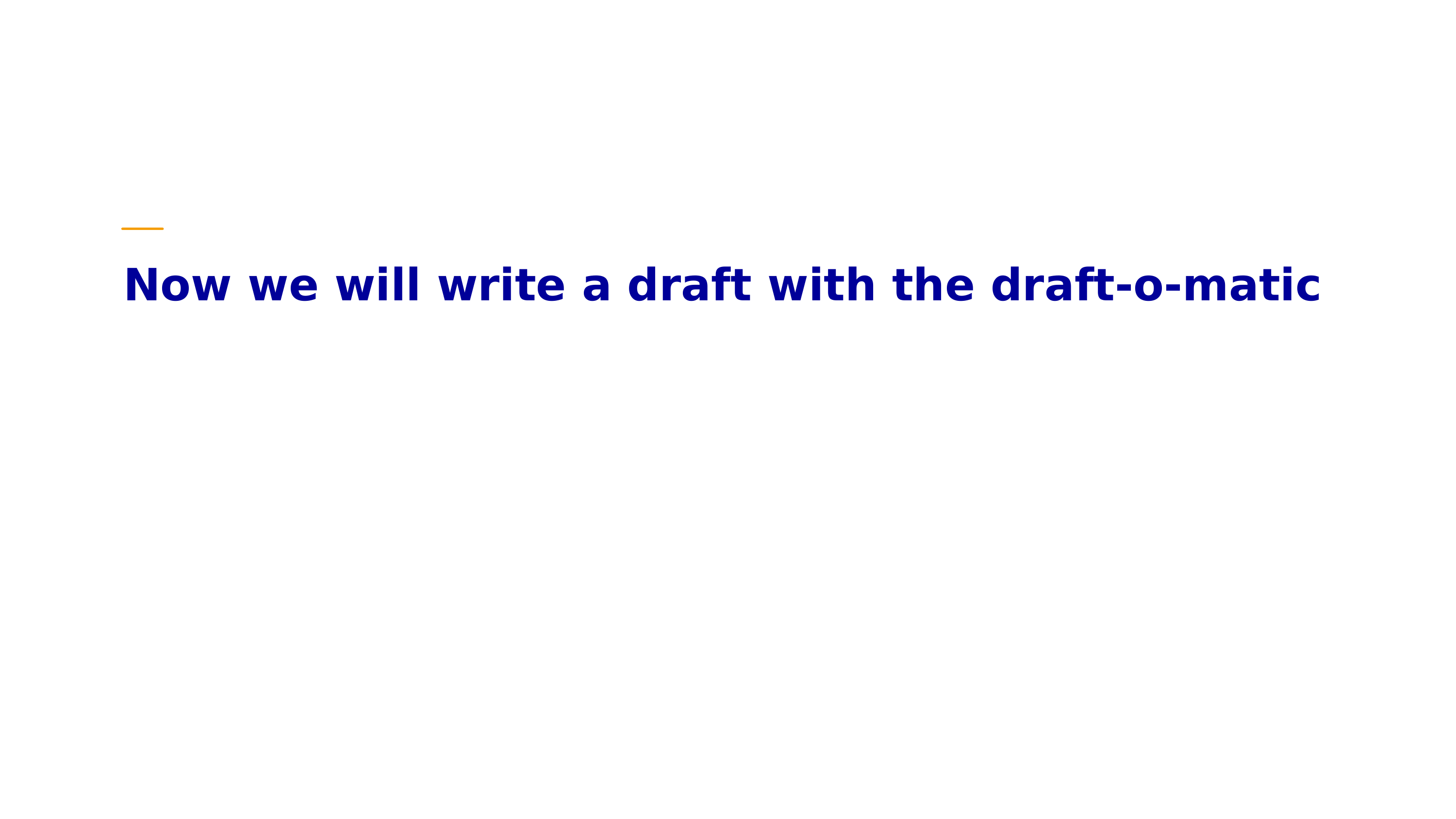

Now we will write a draft with the draft-o-matic